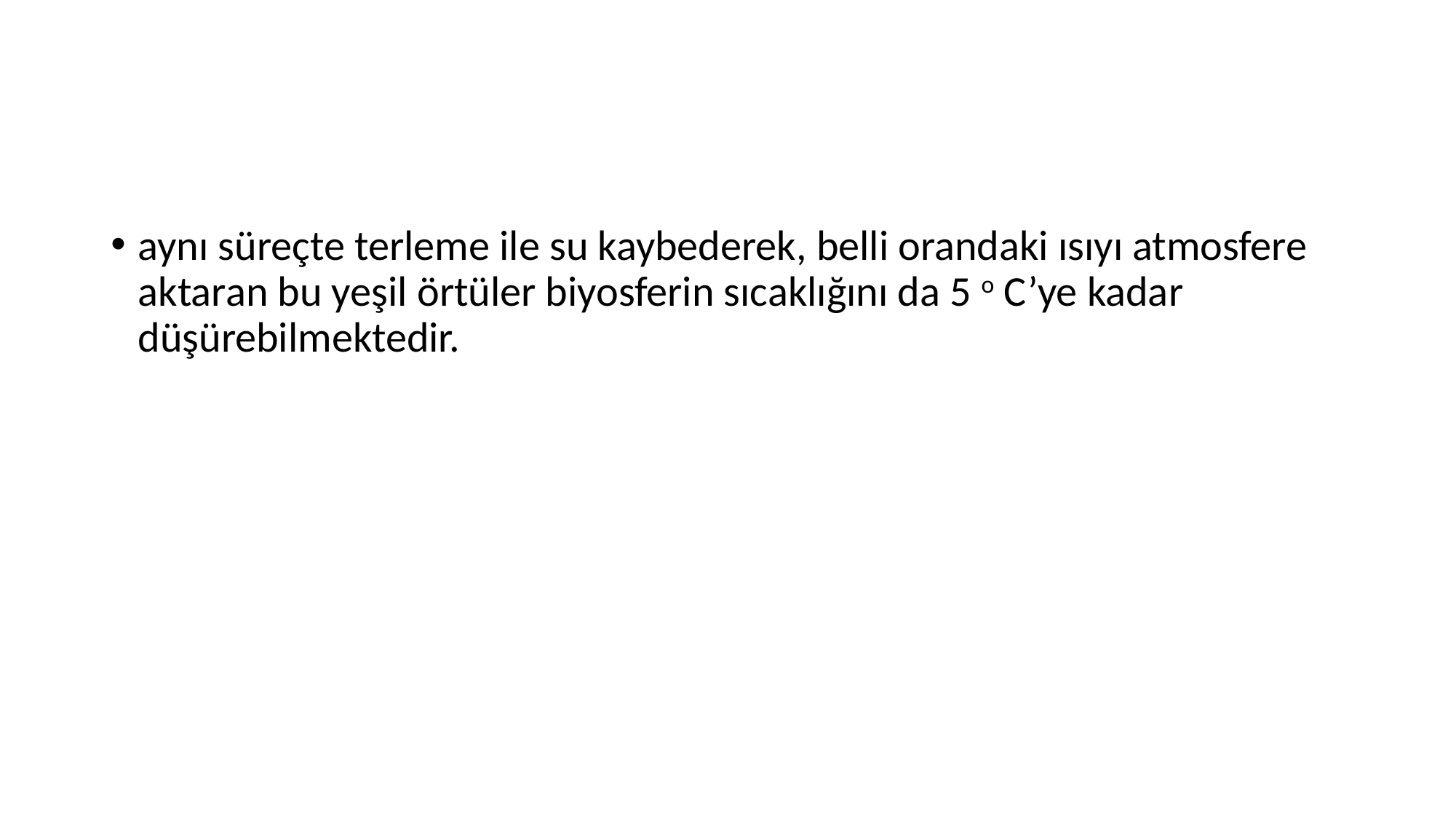

#
aynı süreçte terleme ile su kaybederek, belli orandaki ısıyı atmosfere aktaran bu yeşil örtüler biyosferin sıcaklığını da 5 o C’ye kadar düşürebilmektedir.